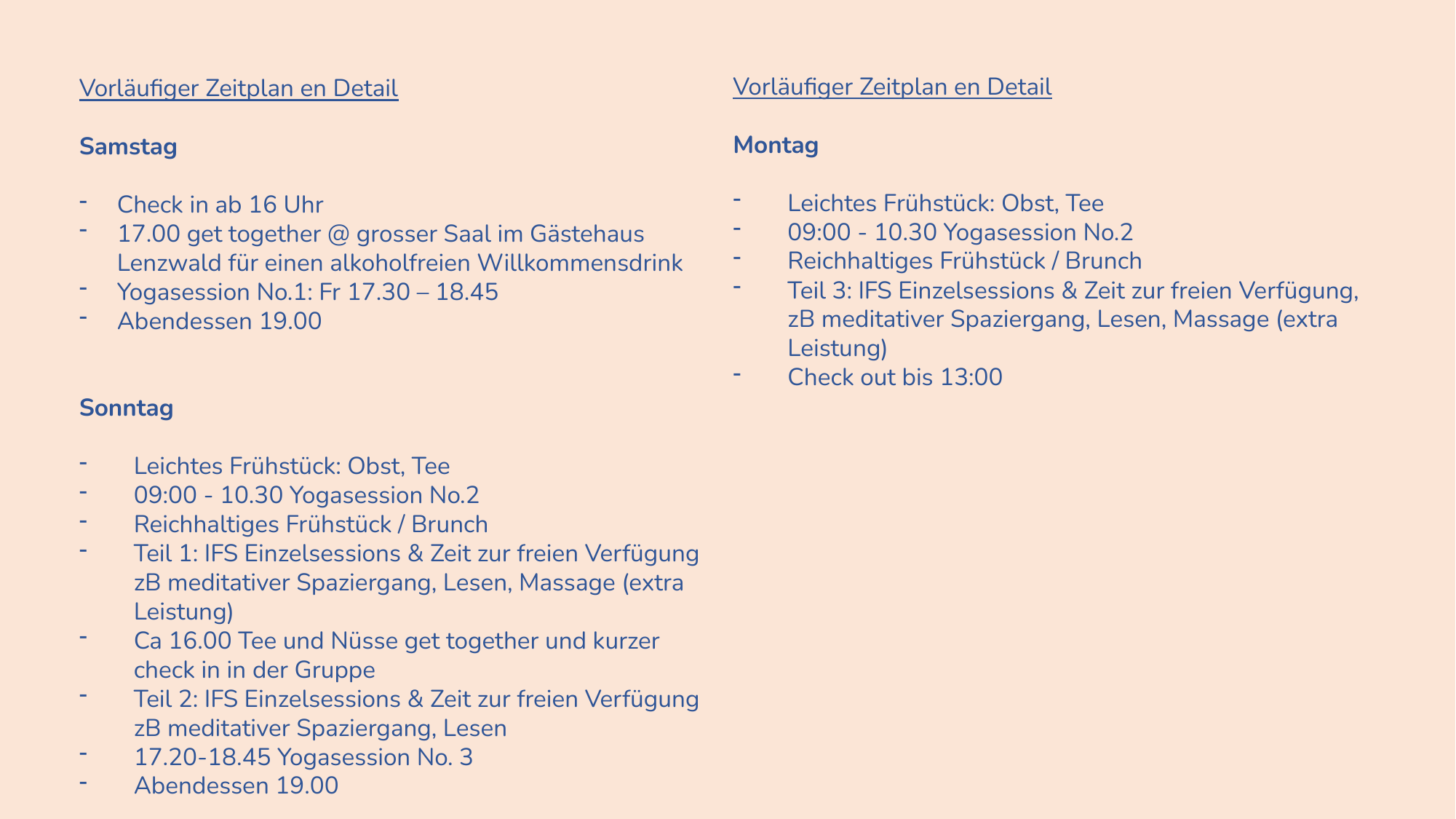

Vorläufiger Zeitplan en Detail
Montag

Leichtes Frühstück: Obst, Tee
09:00 - 10.30 Yogasession No.2
Reichhaltiges Frühstück / Brunch
Teil 3: IFS Einzelsessions & Zeit zur freien Verfügung, zB meditativer Spaziergang, Lesen, Massage (extra Leistung)
Check out bis 13:00

Vorläufiger Zeitplan en Detail
Samstag

Check in ab 16 Uhr
17.00 get together @ grosser Saal im Gästehaus Lenzwald für einen alkoholfreien Willkommensdrink
Yogasession No.1: Fr 17.30 – 18.45
Abendessen 19.00

Sonntag

Leichtes Frühstück: Obst, Tee
09:00 - 10.30 Yogasession No.2
Reichhaltiges Frühstück / Brunch
Teil 1: IFS Einzelsessions & Zeit zur freien Verfügung zB meditativer Spaziergang, Lesen, Massage (extra Leistung)
Ca 16.00 Tee und Nüsse get together und kurzer check in in der Gruppe
Teil 2: IFS Einzelsessions & Zeit zur freien Verfügung zB meditativer Spaziergang, Lesen
17.20-18.45 Yogasession No. 3
Abendessen 19.00